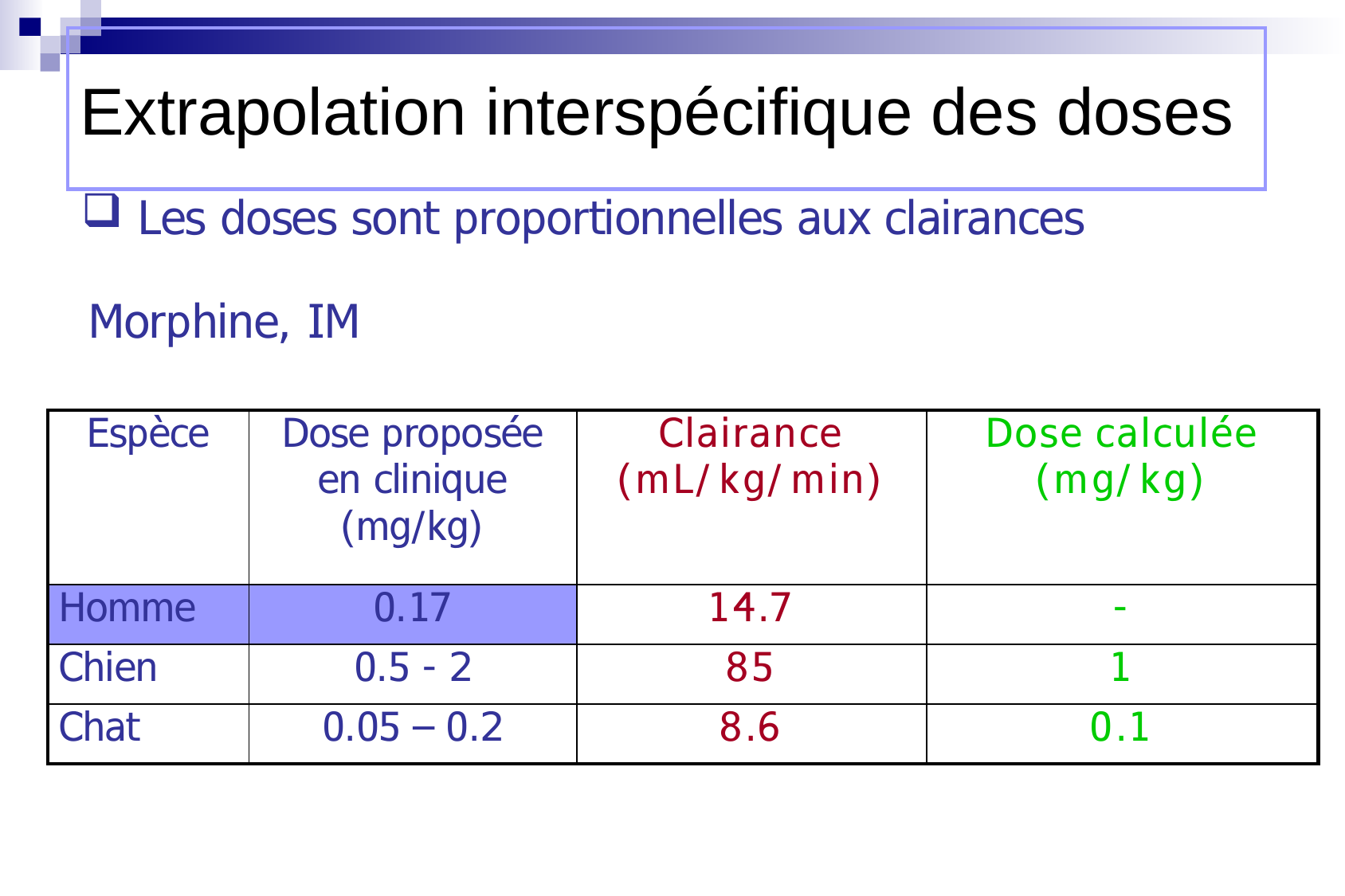

# Extrapolation interspécifique des doses
 Les doses sont proportionnelles aux clairances
Morphine, IM
| Espèce | Dose proposée en clinique (mg/kg) | Clairance (mL/kg/min) | Dose calculée (mg/kg) |
| --- | --- | --- | --- |
| Homme | 0.17 | 14.7 | - |
| Chien | 0.5 - 2 | 85 | 1 |
| Chat | 0.05 – 0.2 | 8.6 | 0.1 |